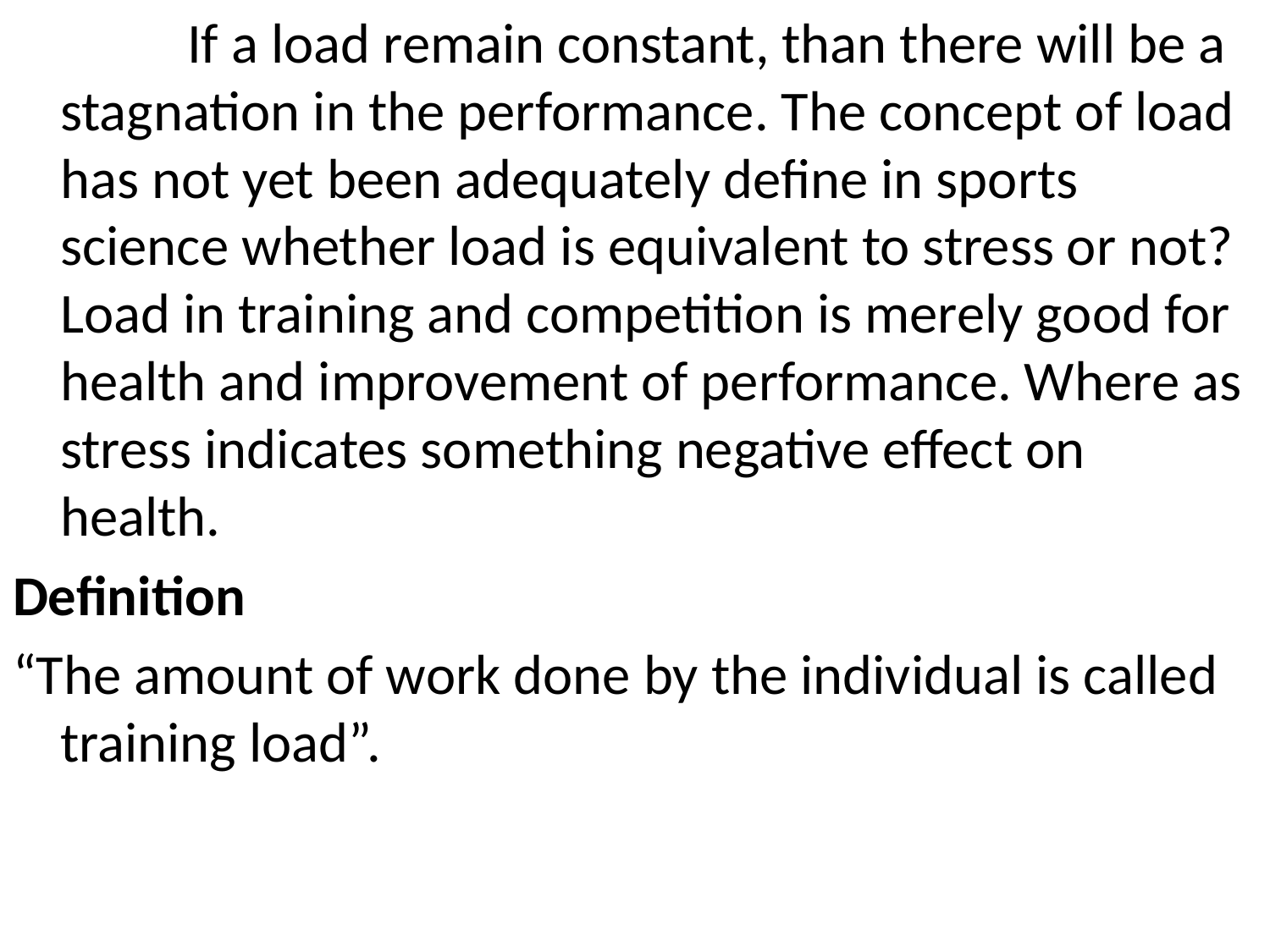

If a load remain constant, than there will be a stagnation in the performance. The concept of load has not yet been adequately define in sports science whether load is equivalent to stress or not? Load in training and competition is merely good for health and improvement of performance. Where as stress indicates something negative effect on health.
Definition
“The amount of work done by the individual is called training load”.